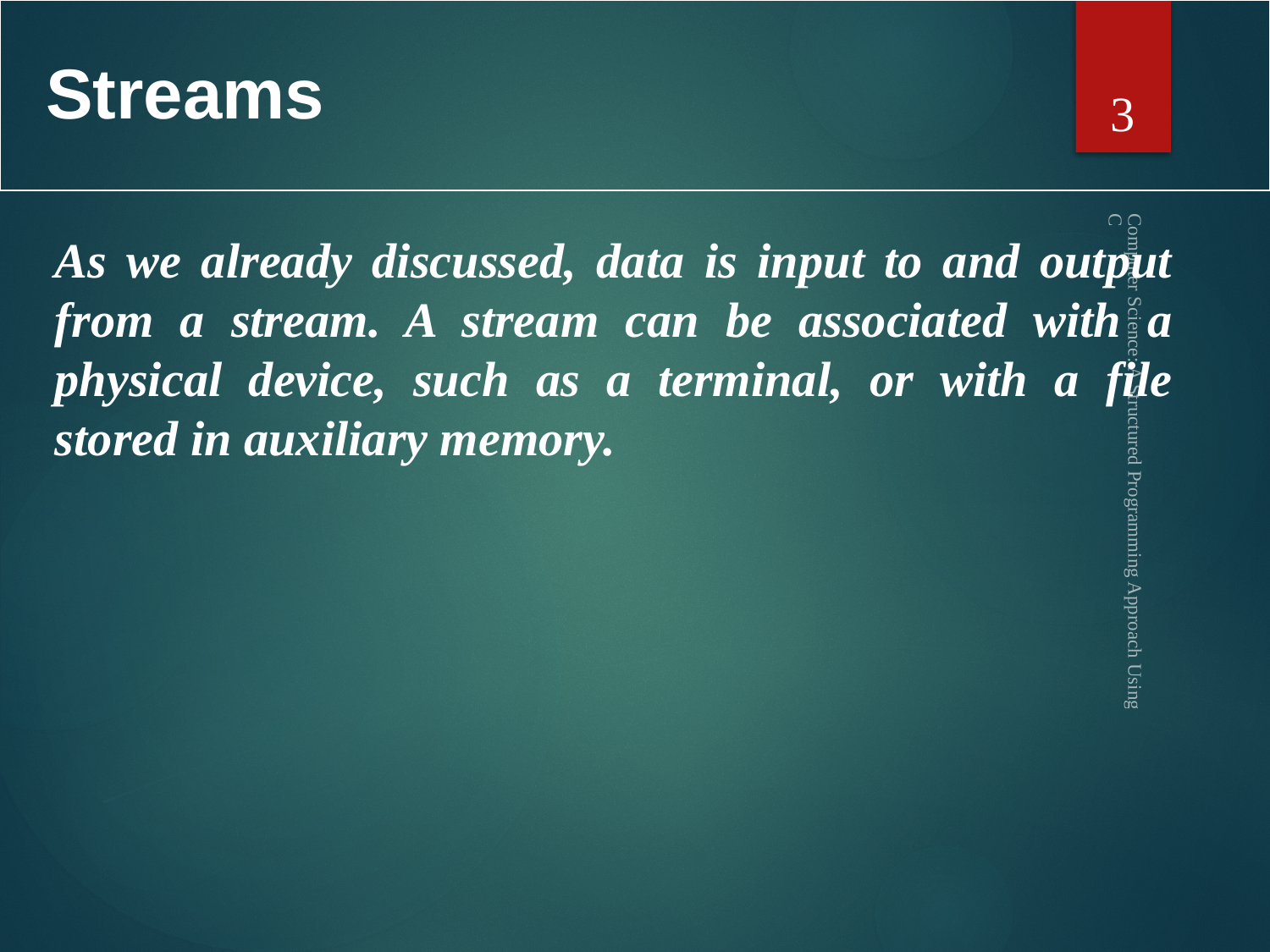

3
Streams
As we already discussed, data is input to and output from a stream. A stream can be associated with a physical device, such as a terminal, or with a file stored in auxiliary memory.
Computer Science: A Structured Programming Approach Using C